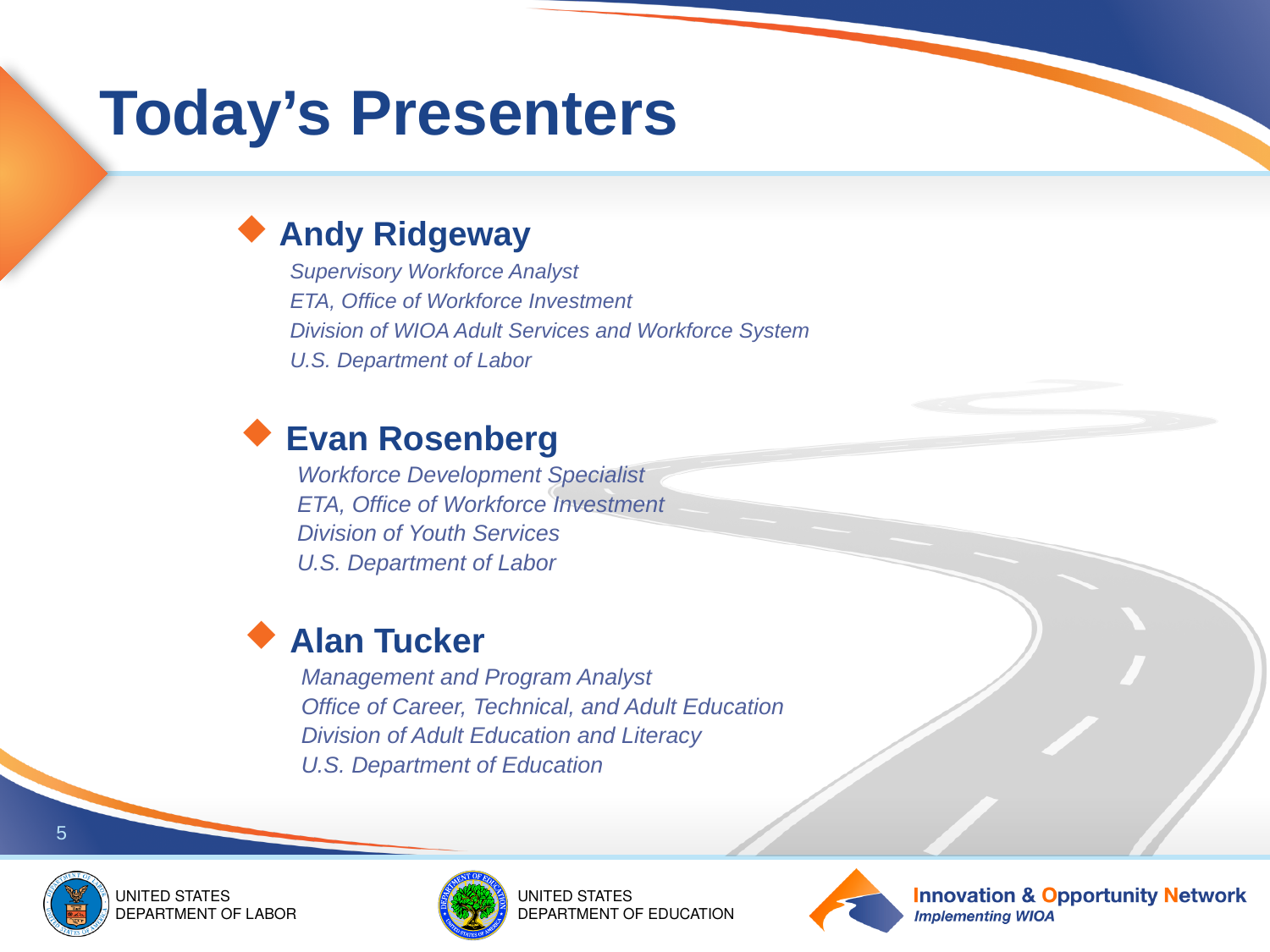

Andy Ridgeway
Supervisory Workforce Analyst
ETA, Office of Workforce Investment
Division of WIOA Adult Services and Workforce System
U.S. Department of Labor
Evan Rosenberg
Workforce Development Specialist
ETA, Office of Workforce Investment
Division of Youth Services
U.S. Department of Labor
Alan Tucker
Management and Program Analyst
Office of Career, Technical, and Adult Education
Division of Adult Education and Literacy
U.S. Department of Education